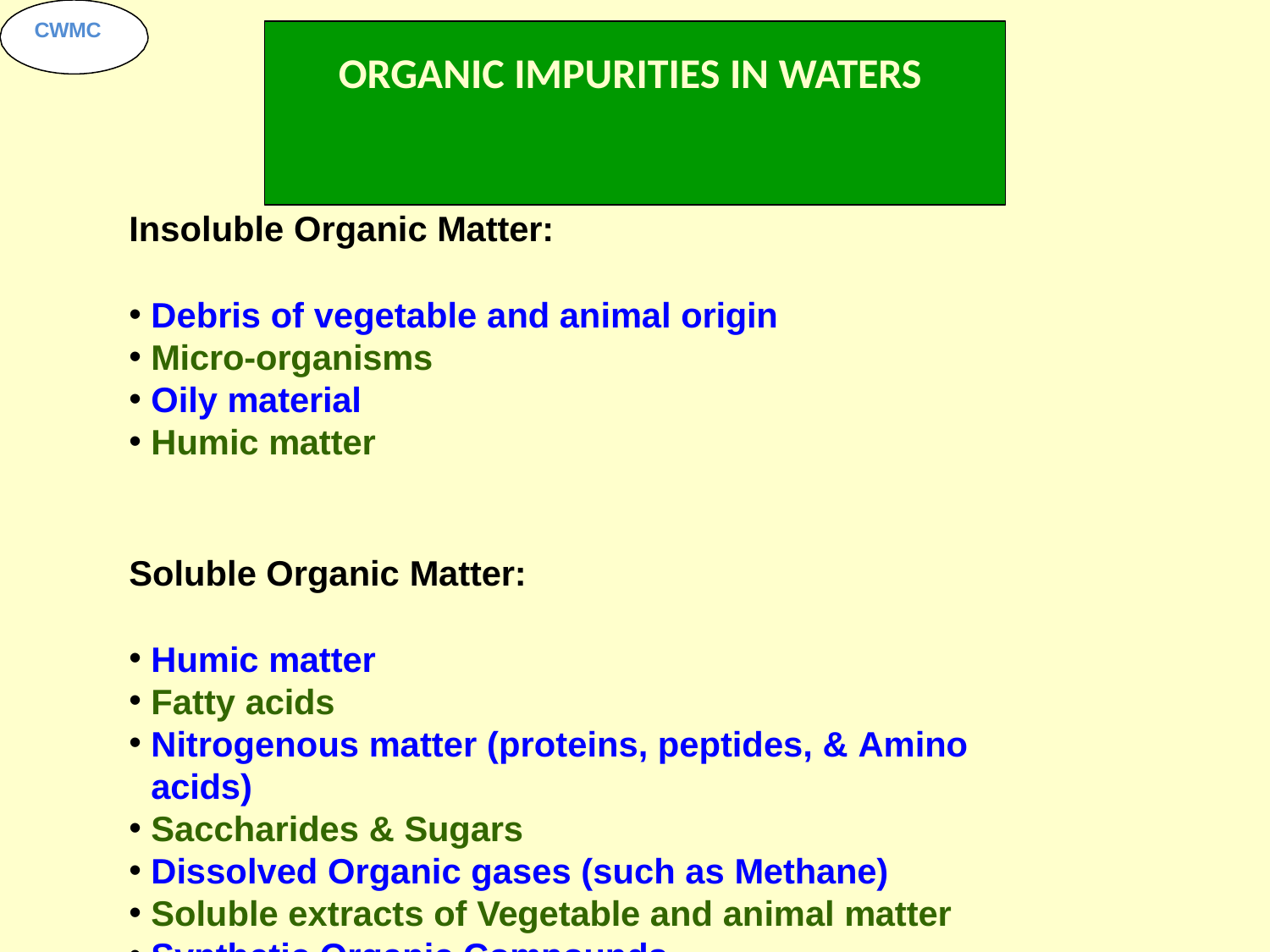

CWMC
# ORGANIC IMPURITIES IN WATERS
Insoluble Organic Matter:

Debris of vegetable and animal origin
Micro-organisms
Oily material
Humic matter

Soluble Organic Matter:

Humic matter
Fatty acids
Nitrogenous matter (proteins, peptides, & Amino acids)
Saccharides & Sugars
Dissolved Organic gases (such as Methane)
Soluble extracts of Vegetable and animal matter
Synthetic Organic Compounds